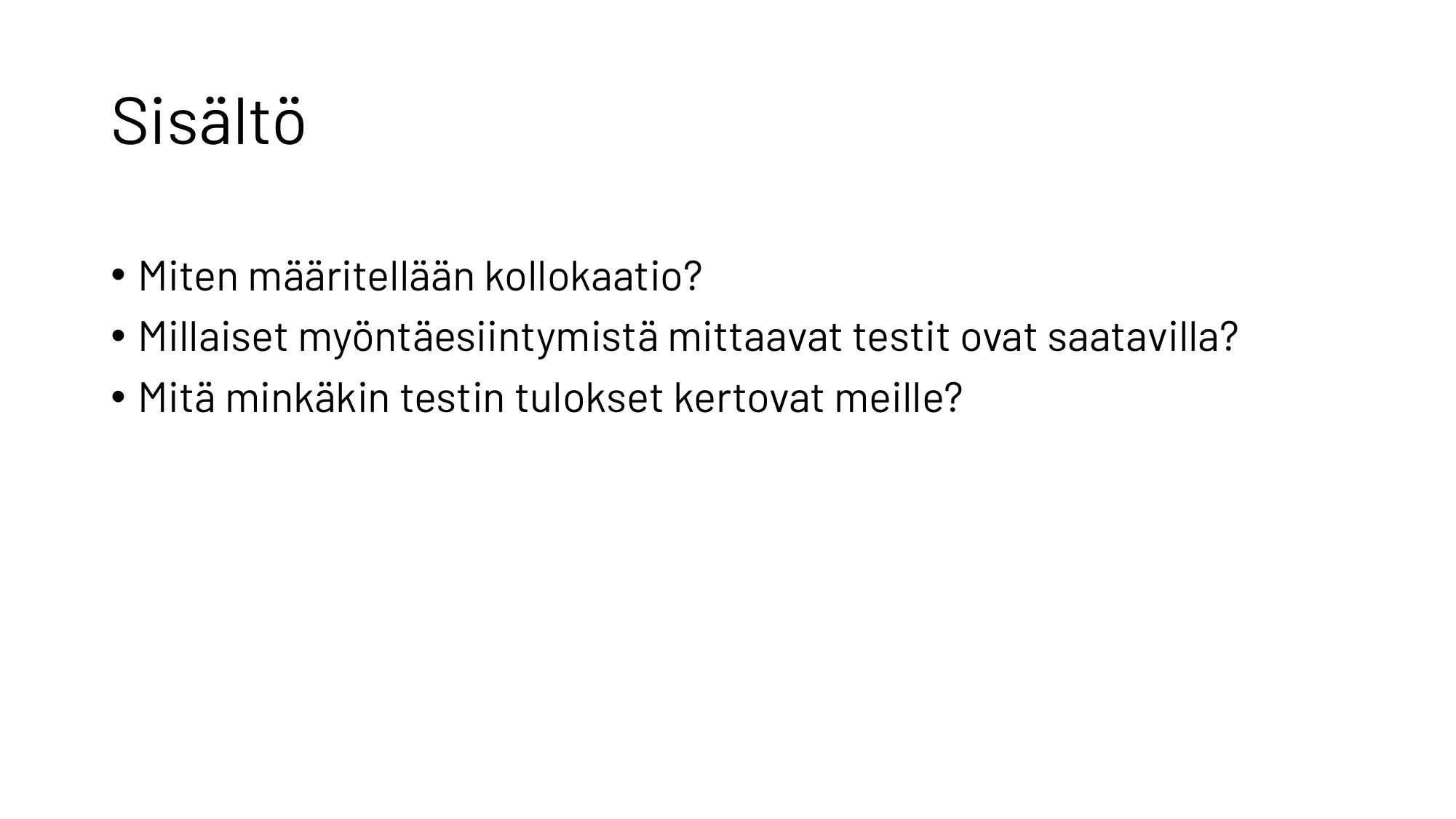

# Sisältö
Miten määritellään kollokaatio?
Millaiset myöntäesiintymistä mittaavat testit ovat saatavilla?
Mitä minkäkin testin tulokset kertovat meille?